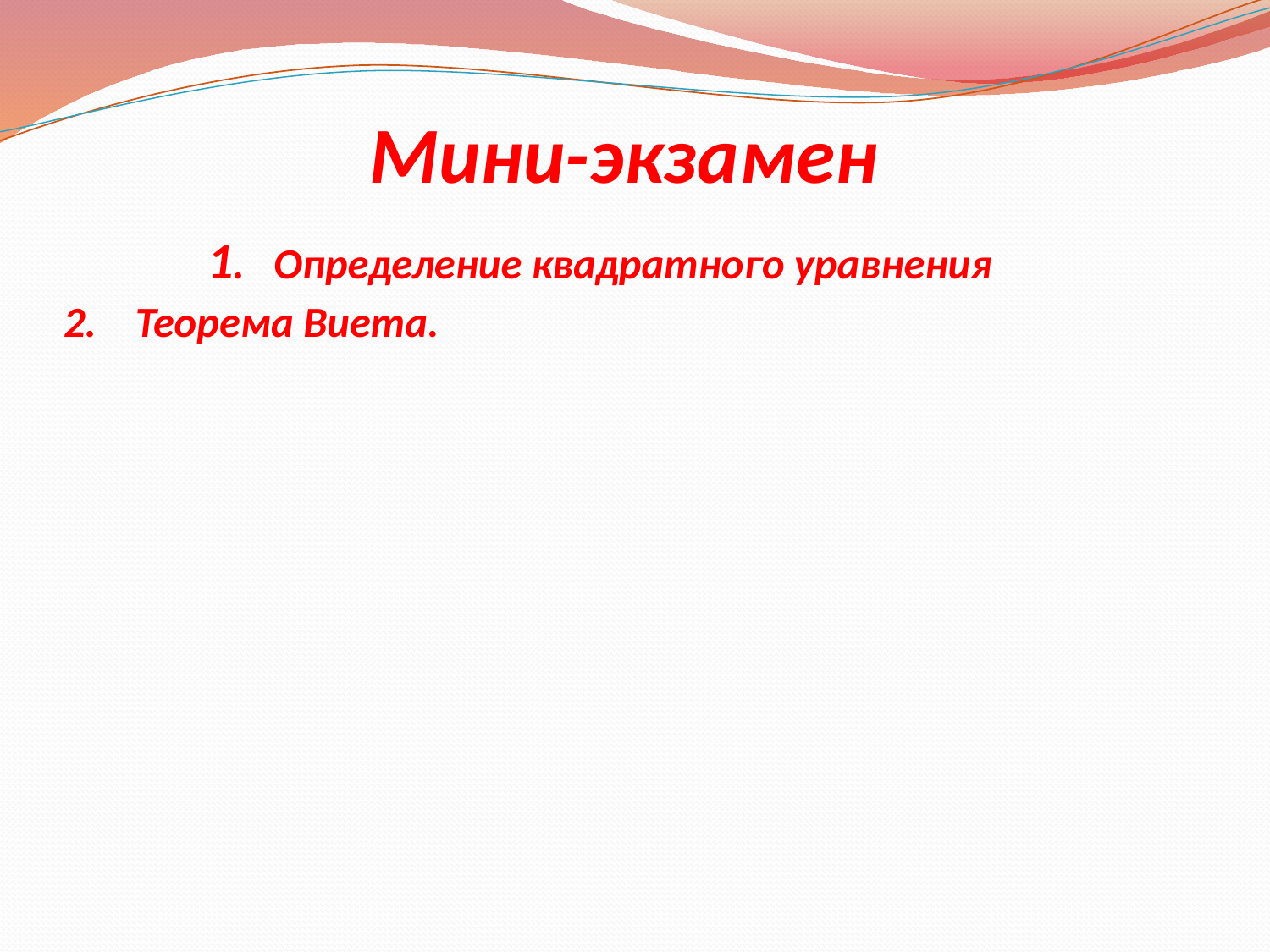

# Мини-экзамен                           1.   Определение квадратного уравнения 2.    Теорема Виета.